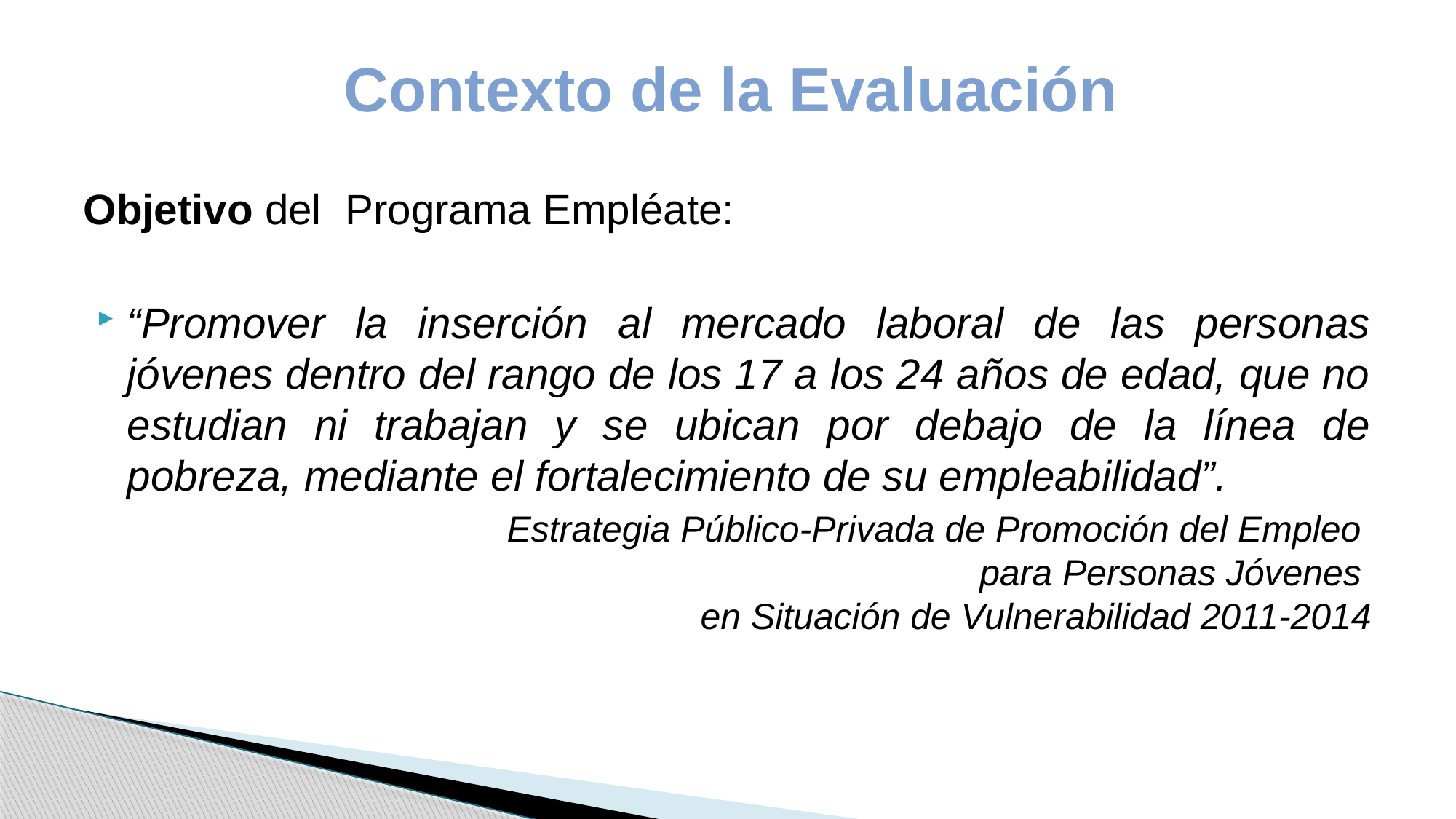

# Contexto de la Evaluación
Objetivo del  Programa Empléate:

“Promover la inserción al mercado laboral de las personas jóvenes dentro del rango de los 17 a los 24 años de edad, que no estudian ni trabajan y se ubican por debajo de la línea de pobreza, mediante el fortalecimiento de su empleabilidad”.
Estrategia Público-Privada de Promoción del Empleo
para Personas Jóvenes
en Situación de Vulnerabilidad 2011-2014